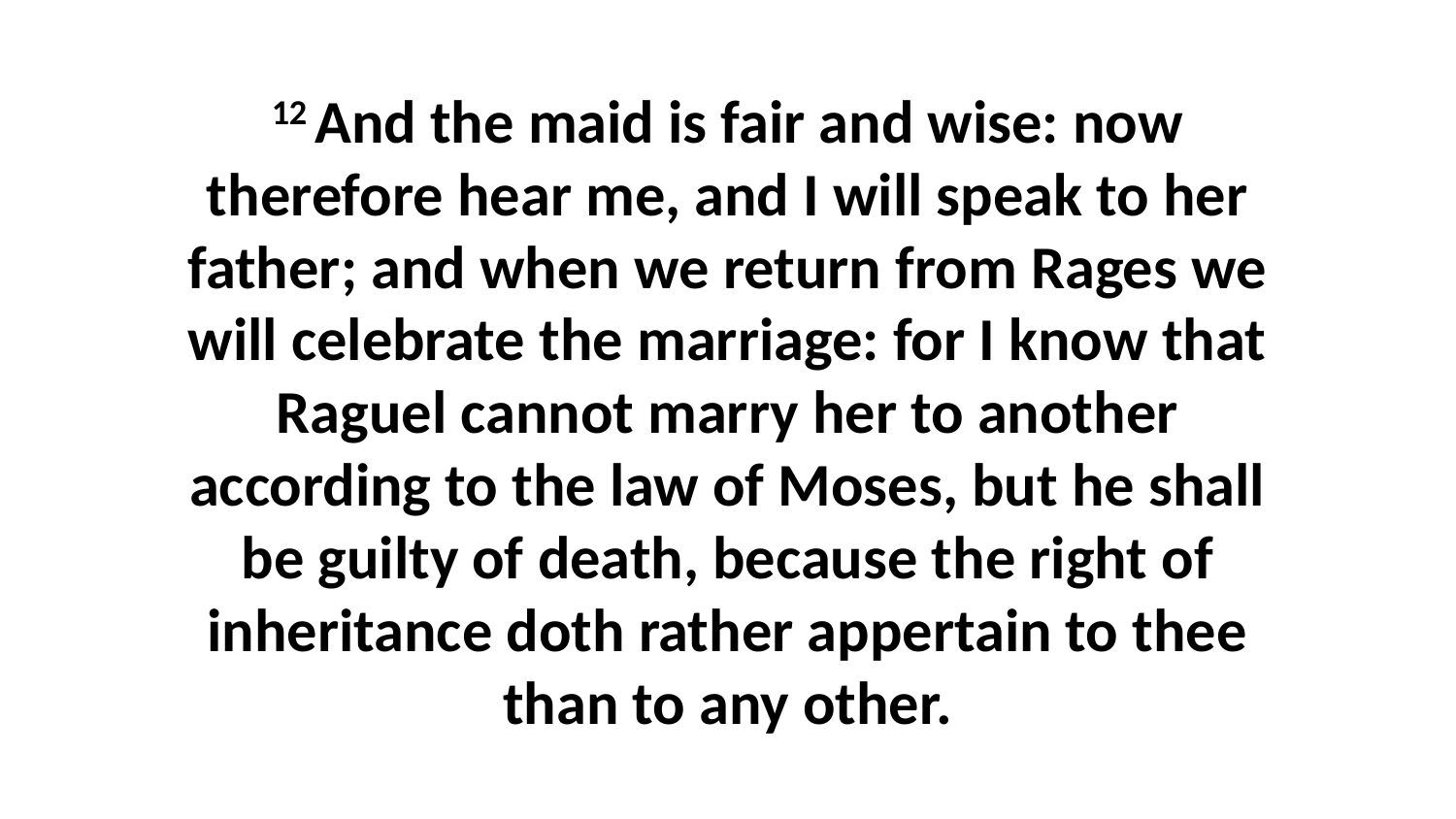

12 And the maid is fair and wise: now therefore hear me, and I will speak to her father; and when we return from Rages we will celebrate the marriage: for I know that Raguel cannot marry her to another according to the law of Moses, but he shall be guilty of death, because the right of inheritance doth rather appertain to thee than to any other.